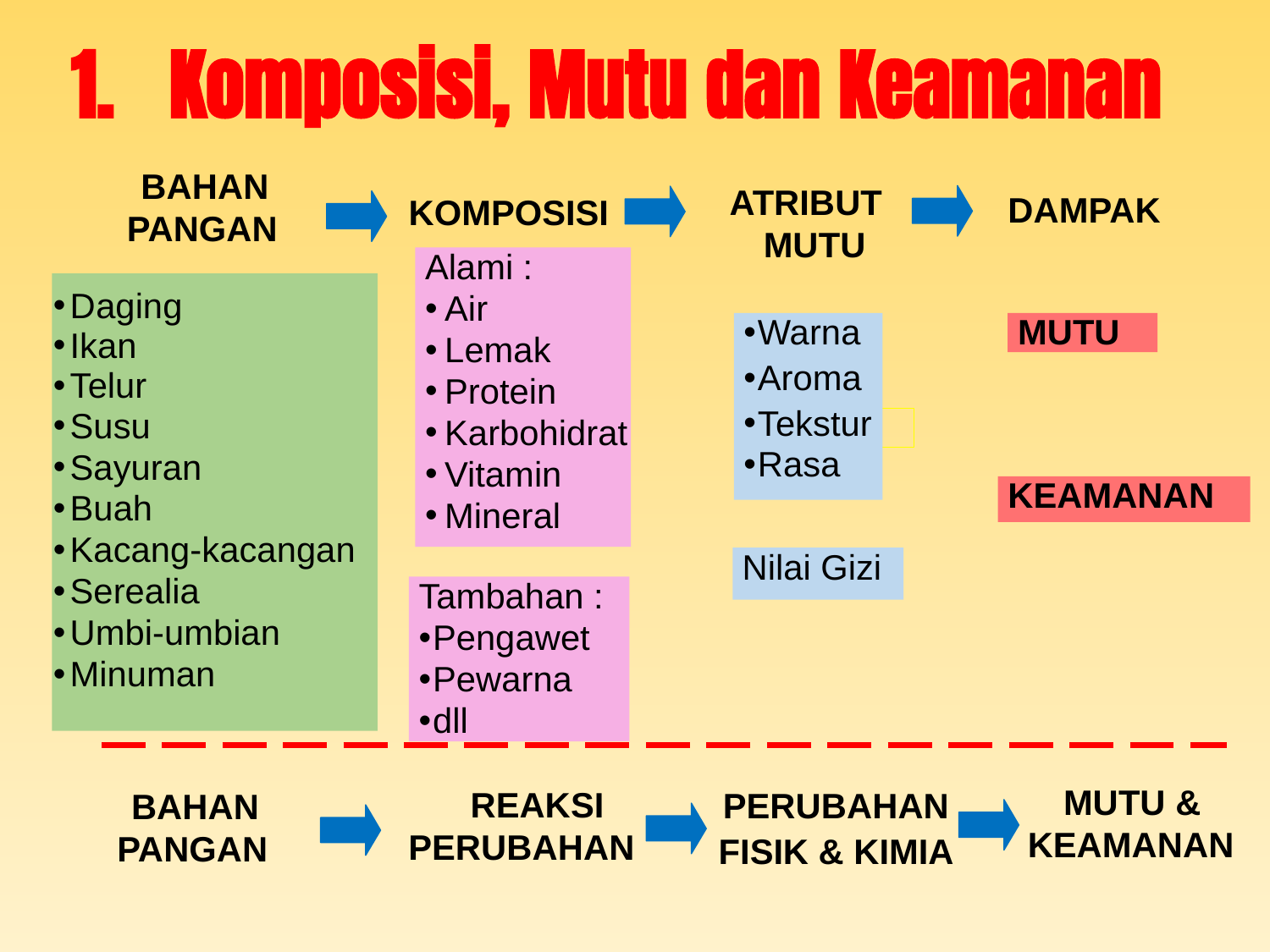

1.   Komposisi, Mutu dan Keamanan
BAHAN PANGAN
ATRIBUT MUTU

DAMPAK
KOMPOSISI
Alami :
Air
Lemak
Protein
Karbohidrat
Vitamin
Mineral

Daging
Ikan
Telur
Susu
Sayuran
Buah
Kacang-kacangan
Serealia
Umbi-umbian
Minuman
Warna
Aroma
Tekstur
Rasa
MUTU

KEAMANAN
Nilai Gizi
Tambahan :
Pengawet
Pewarna
dll

MUTU & KEAMANAN
REAKSI PERUBAHAN
BAHAN PANGAN
PERUBAHAN
FISIK & KIMIA